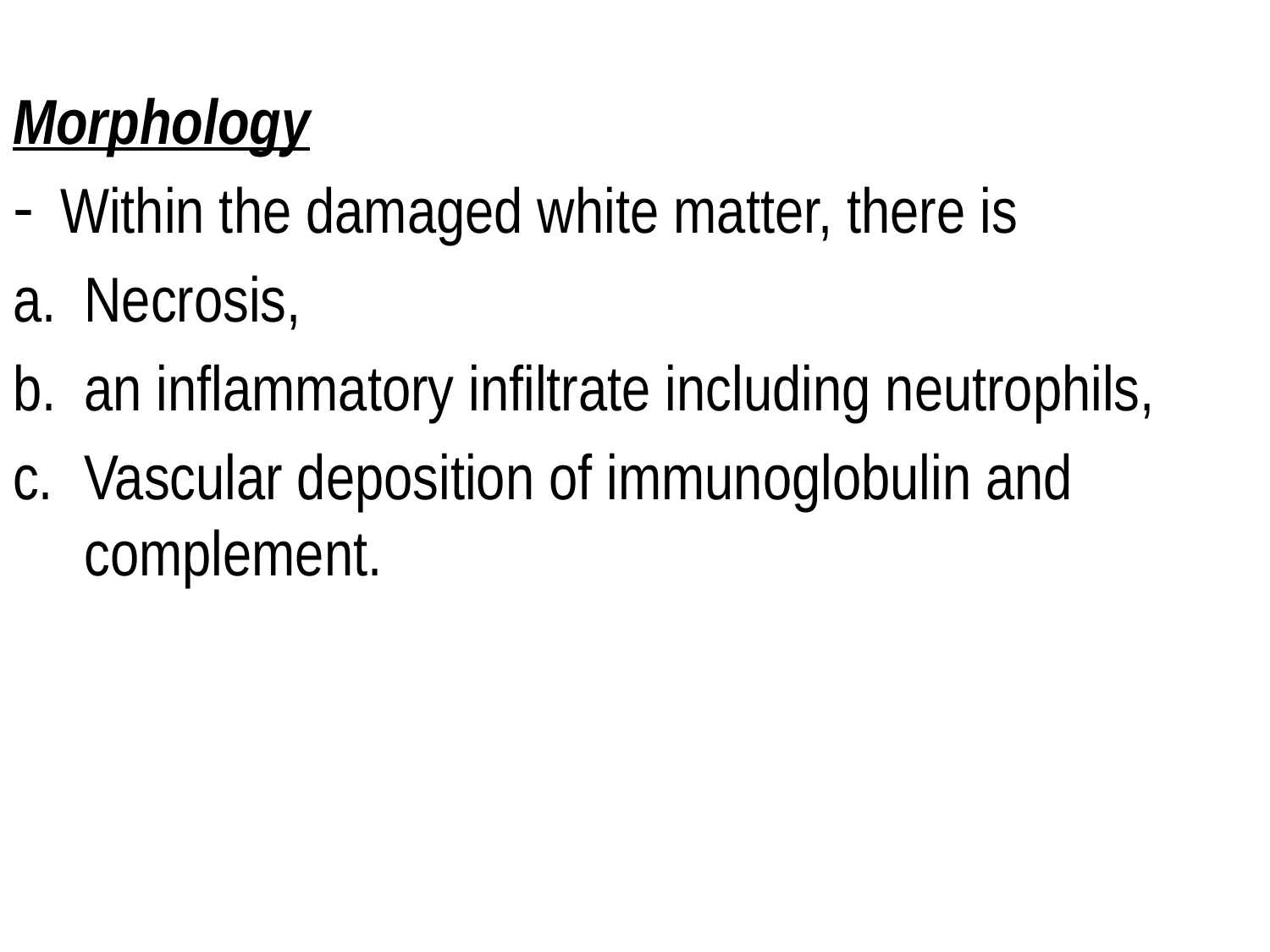

Morphology
Within the damaged white matter, there is
Necrosis,
an inflammatory infiltrate including neutrophils,
Vascular deposition of immunoglobulin and complement.